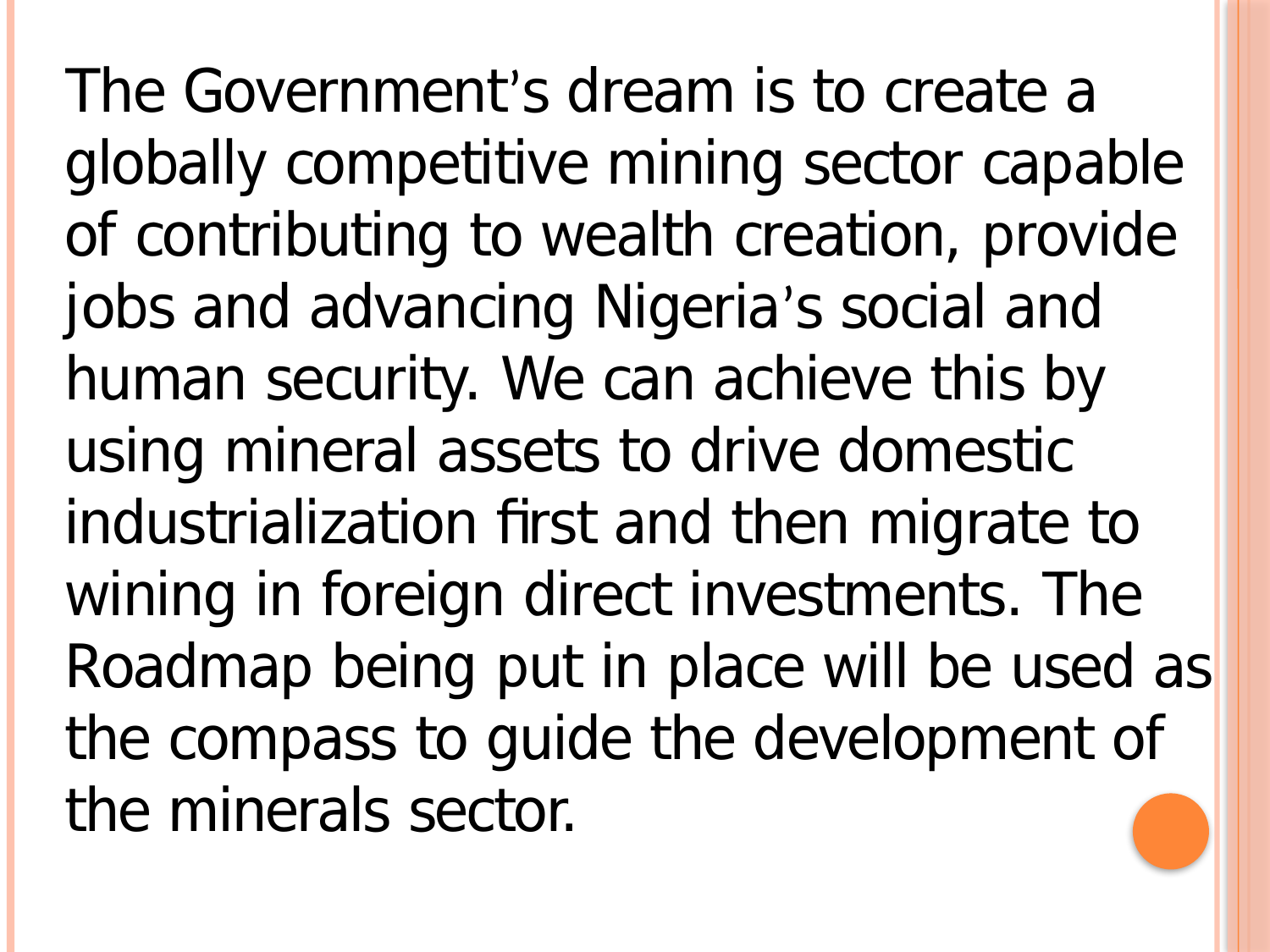

The Government’s dream is to create a globally competitive mining sector capable of contributing to wealth creation, provide jobs and advancing Nigeria’s social and human security. We can achieve this by using mineral assets to drive domestic industrialization first and then migrate to wining in foreign direct investments. The Roadmap being put in place will be used as the compass to guide the development of the minerals sector.